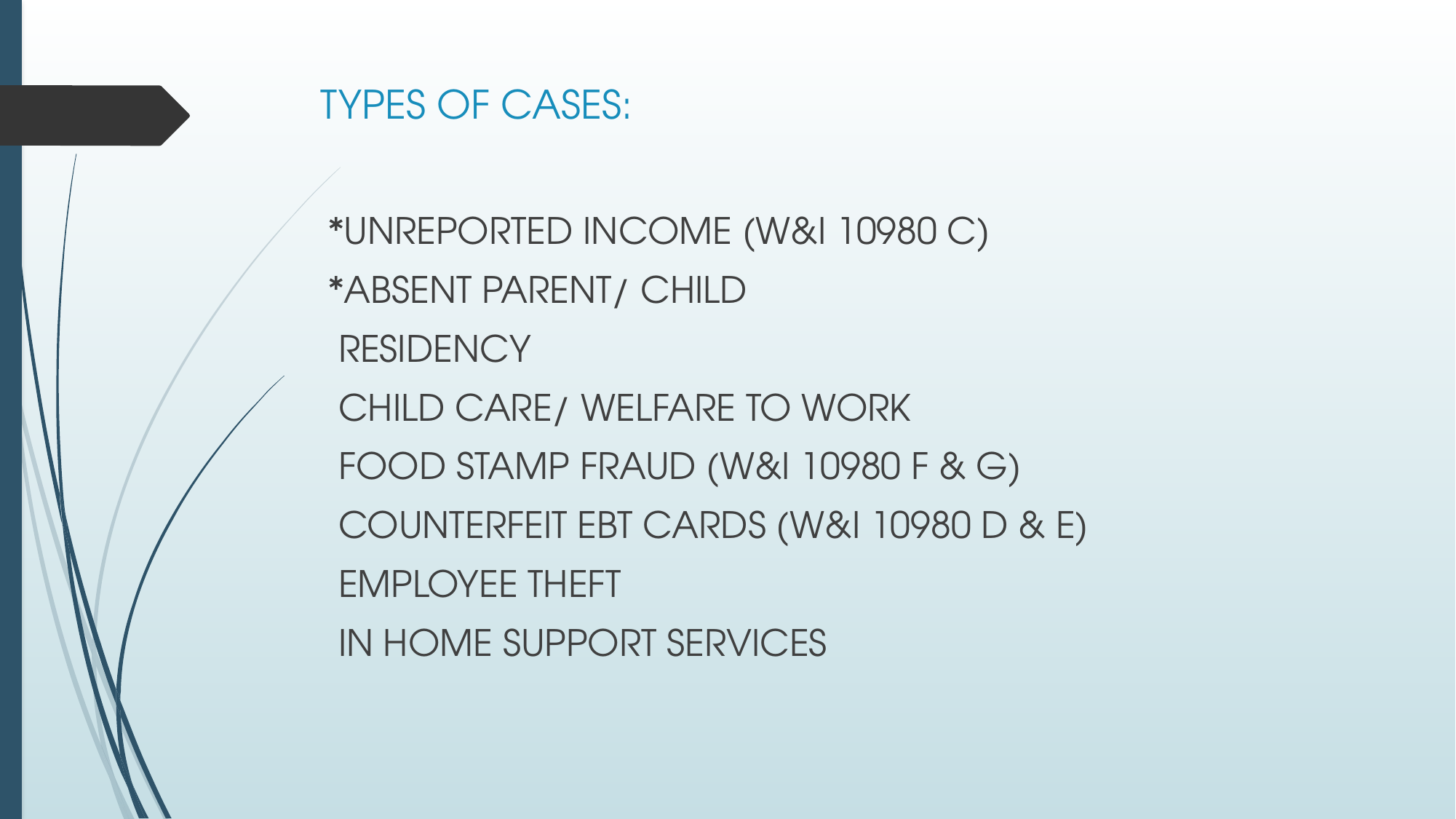

# TYPES OF CASES:
*UNREPORTED INCOME (W&I 10980 C)
*ABSENT PARENT/ CHILD
 RESIDENCY
 CHILD CARE/ WELFARE TO WORK
 FOOD STAMP FRAUD (W&I 10980 F & G)
 COUNTERFEIT EBT CARDS (W&I 10980 D & E)
 EMPLOYEE THEFT
 IN HOME SUPPORT SERVICES